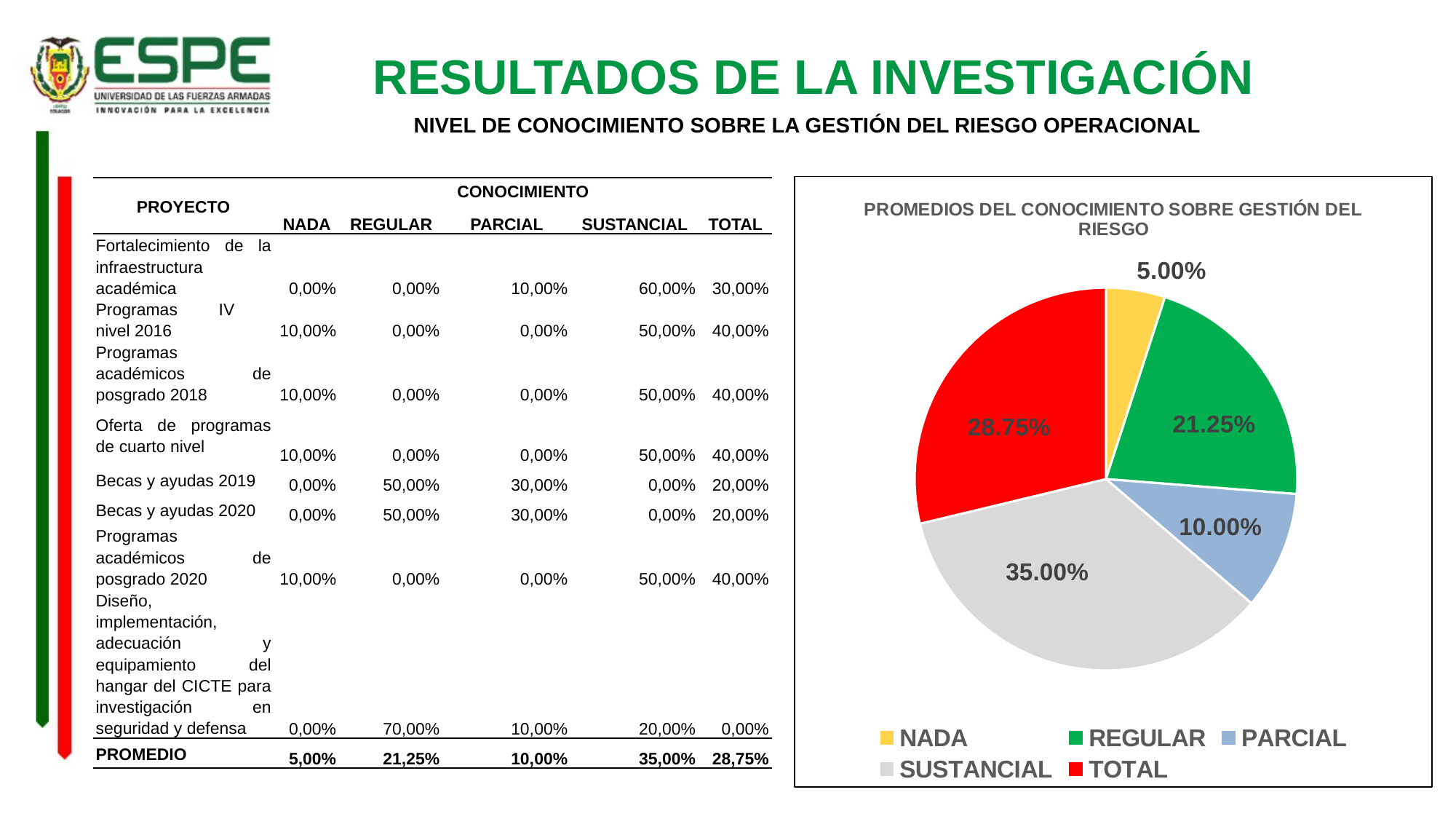

RESULTADOS DE LA INVESTIGACIÓN
NIVEL DE CONOCIMIENTO SOBRE LA GESTIÓN DEL RIESGO OPERACIONAL

### Chart: PROMEDIOS DEL CONOCIMIENTO SOBRE GESTIÓN DEL RIESGO

| Category |  |
|---|---|
| NADA | 0.05 |
| REGULAR | 0.2125 |
| PARCIAL | 0.09999999999999999 |
| SUSTANCIAL | 0.35000000000000003 |
| TOTAL | 0.2875 |
| PROYECTO | CONOCIMIENTO |  |  |  |  |
| --- | --- | --- | --- | --- | --- |
|  | NADA | REGULAR | PARCIAL | SUSTANCIAL | TOTAL |
| Fortalecimiento de la infraestructura académica | 0,00% | 0,00% | 10,00% | 60,00% | 30,00% |
| Programas IV nivel 2016 | 10,00% | 0,00% | 0,00% | 50,00% | 40,00% |
| Programas académicos de posgrado 2018 | 10,00% | 0,00% | 0,00% | 50,00% | 40,00% |
| Oferta de programas de cuarto nivel | 10,00% | 0,00% | 0,00% | 50,00% | 40,00% |
| Becas y ayudas 2019 | 0,00% | 50,00% | 30,00% | 0,00% | 20,00% |
| Becas y ayudas 2020 | 0,00% | 50,00% | 30,00% | 0,00% | 20,00% |
| Programas académicos de posgrado 2020 | 10,00% | 0,00% | 0,00% | 50,00% | 40,00% |
| Diseño, implementación, adecuación y equipamiento del hangar del CICTE para investigación en seguridad y defensa | 0,00% | 70,00% | 10,00% | 20,00% | 0,00% |
| PROMEDIO | 5,00% | 21,25% | 10,00% | 35,00% | 28,75% |